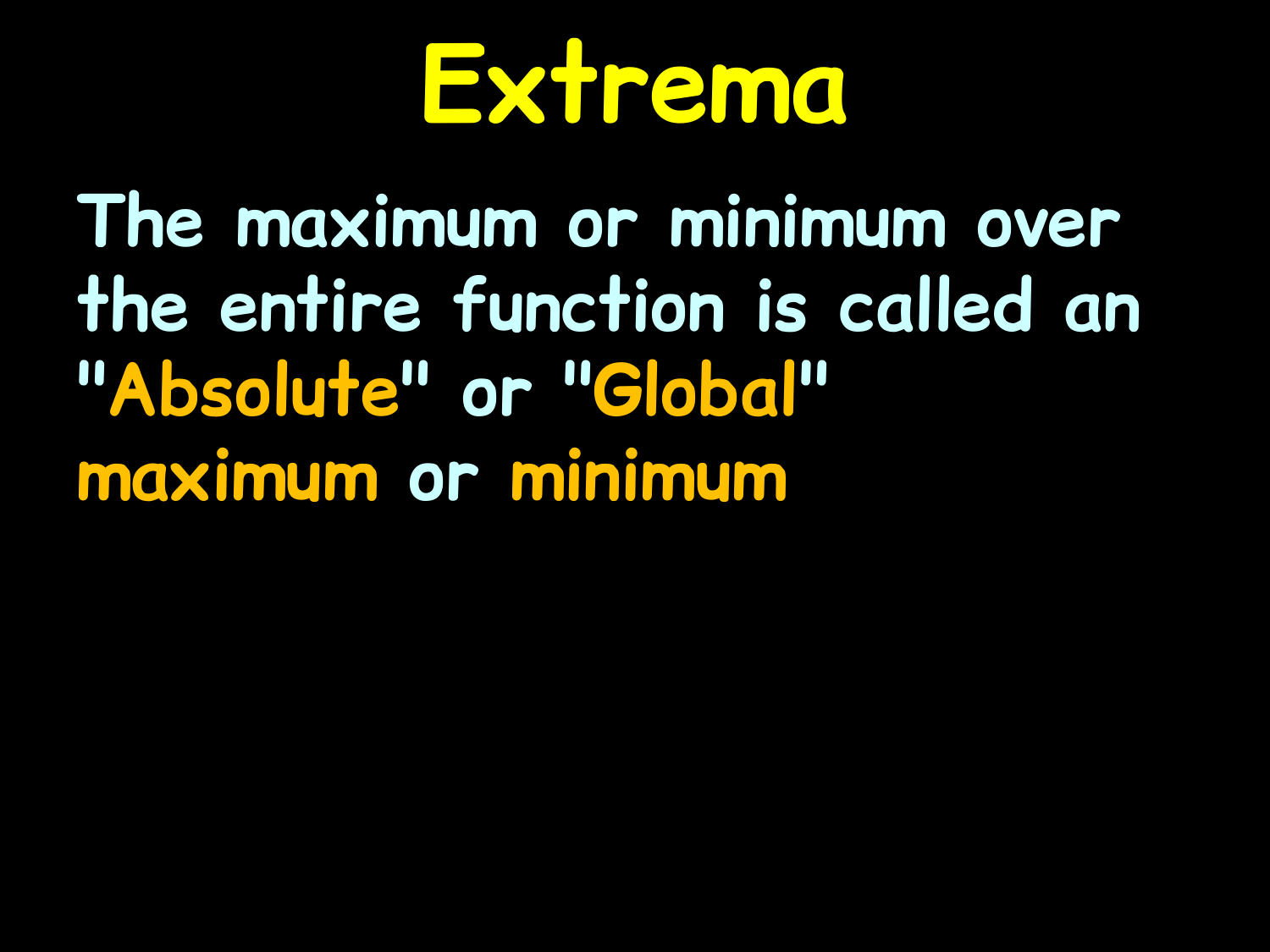

# Extrema
The maximum or minimum over the entire function is called an "Absolute" or "Global" maximum or minimum